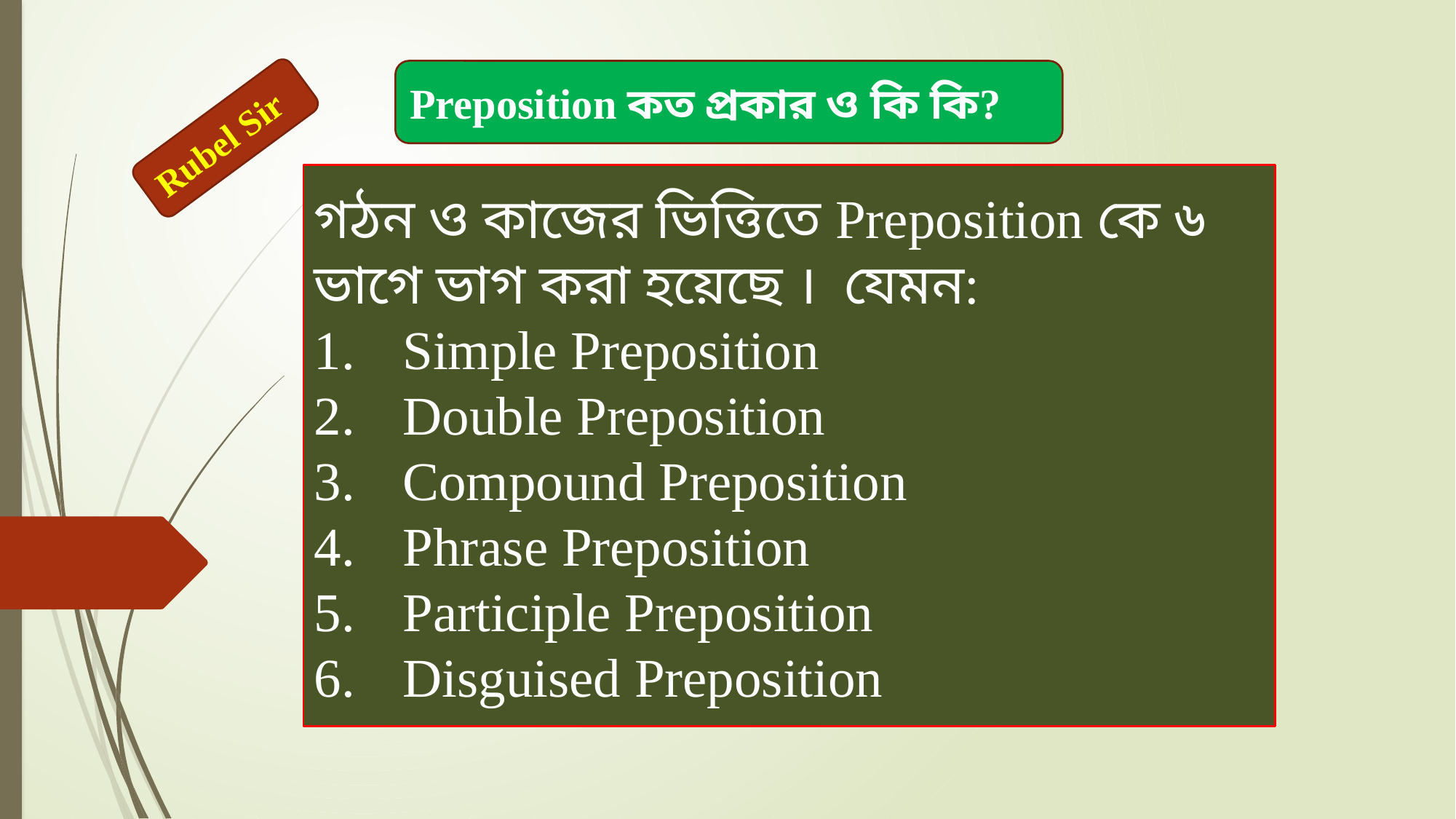

Preposition কত প্রকার ও কি কি?
Rubel Sir
গঠন ও কাজের ভিত্তিতে Preposition কে ৬ ভাগে ভাগ করা হয়েছে ।  যেমন:
Simple Preposition
Double Preposition
Compound Preposition
Phrase Preposition
Participle Preposition
Disguised Preposition